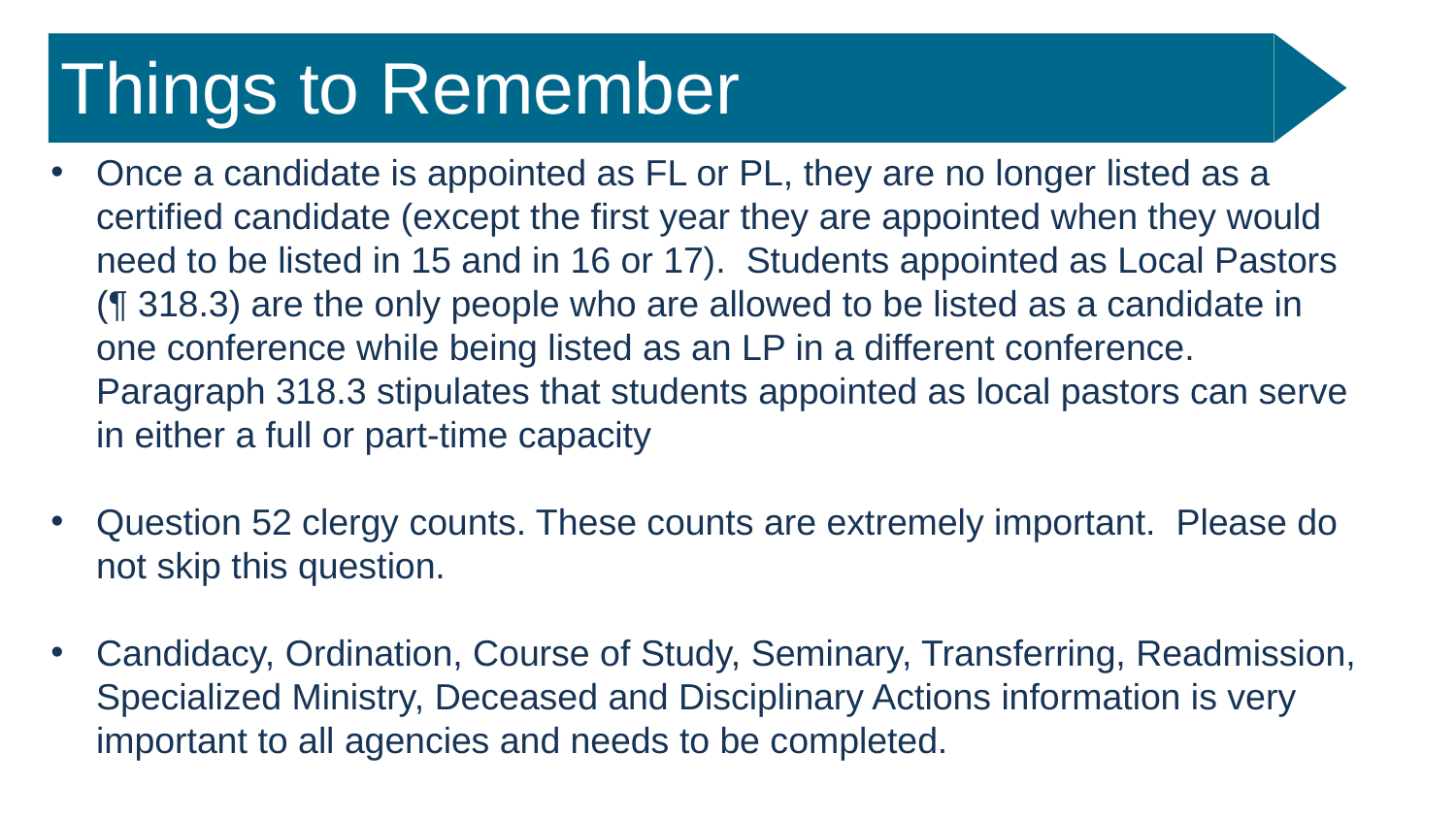

# Things to Remember
Once a candidate is appointed as FL or PL, they are no longer listed as a certified candidate (except the first year they are appointed when they would need to be listed in 15 and in 16 or 17).  Students appointed as Local Pastors (¶ 318.3) are the only people who are allowed to be listed as a candidate in one conference while being listed as an LP in a different conference. Paragraph 318.3 stipulates that students appointed as local pastors can serve in either a full or part-time capacity

Question 52 clergy counts. These counts are extremely important.  Please do not skip this question.

Candidacy, Ordination, Course of Study, Seminary, Transferring, Readmission, Specialized Ministry, Deceased and Disciplinary Actions information is very important to all agencies and needs to be completed.